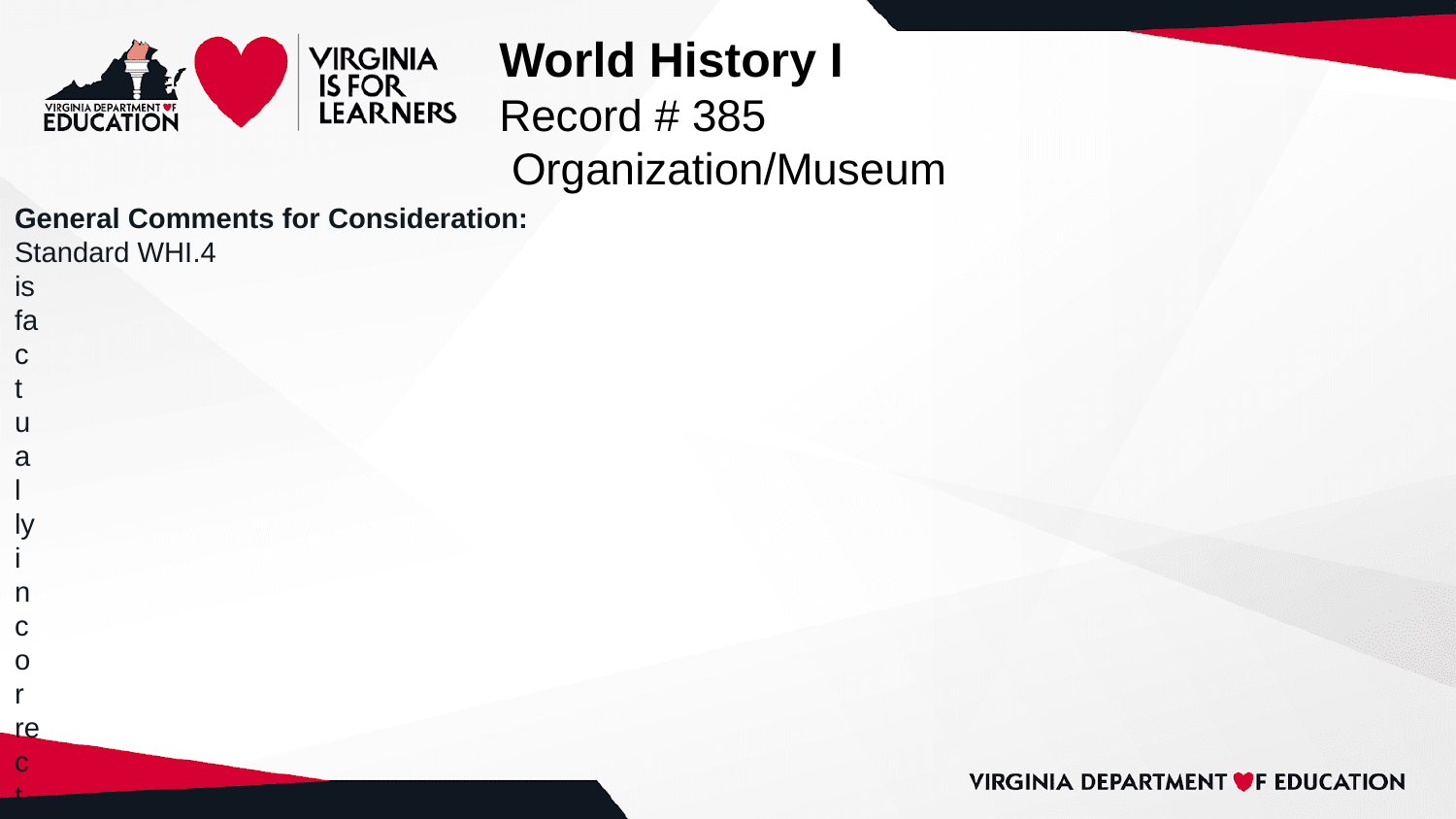

# World History I
Record # 385
 Organization/Museum
General Comments for Consideration:
Standard WHI.4
is
fa
c
t
u
a
l
ly
i
n
c
o
r
re
c
t
a
s
s
c
h
o
l
a
rs
h
ip
o
n
A
ry
a
n
m
igr
a
t
i
o
n
s
h
a
s
s
h
ift
e
d
s
ign
ifi
c
a
n
t
ly
o
v
e
r
th
e
p
a
s
t
de
c
a
de
,
p
a
r
t
i
c
u
l
a
r
ly
w
i
th
n
e
w
a
rc
h
a
e
o
l
o
g
i
c
a
l
e
v
i
de
n
c
e
s
u
gg
e
s
t
i
n
g
th
a
t
a
n
c
i
e
n
t
In
d
i
a
n
s
o
r
“A
ry
a
n
s
”
n
e
v
e
r
a
c
t
u
a
l
ly
m
igr
a
t
e
d
fro
m
w
e
s
t
of
th
e
In
du
s
Va
l
l
ey. Th
e
re
is
s
t
i
l
l
o
n
g
o
i
n
g
a
n
d
r
ig
o
ro
u
s
a
c
a
de
m
i
c
de
b
a
t
e
a
m
o
n
gs
t
h
is
t
o
r
i
a
n
s
,
a
rc
h
a
e
o
l
o
g
is
ts
,
a
n
d
o
th
e
r
s
c
h
o
l
a
rs
o
n
th
e
o
r
ig
i
n
s
of
In
d
i
a
n
c
i
v
i
l
iz
a
t
i
o
n
,
s
o
w
h
i
l
e
s
c
h
o
o
l
d
is
t
r
i
c
ts
a
n
d
t
ex
t
b
o
o
k
p
u
b
l
is
h
e
rs
a
re
i
n
c
re
a
s
i
n
g
ly
a
c
c
ep
t
i
n
g
th
e
o
r
ig
i
n
s
a
s
d
isp
u
t
e
d,
th
ey
a
re
fa
i
l
i
n
g
t
o
e
n
c
o
u
r
a
g
e
s
t
u
de
n
ts
t
o
c
r
i
t
i
c
a
l
ly
exp
l
o
re
th
e
is
s
u
e
s
s
u
r
ro
u
n
d
i
n
g
th
e
v
a
r
i
o
u
s
th
e
o
r
i
e
s. By
n
o
t
a
c
c
ep
t
i
n
g
th
is
re
v
is
i
o
n
,
th
e
s
t
a
t
e
is
p
e
rp
e
t
u
a
t
i
n
g
i
n
a
c
c
u
r
a
c
i
e
s
a
n
d
r
a
c
is
t,
c
o
l
o
n
i
a
l
s
t
e
re
o
typ
e
s
,
t
e
a
c
h
i
n
g
VA
s
t
u
de
n
ts
i
n
c
o
r
re
c
t
c
o
n
t
e
n
t
w
h
i
c
h
w
i
l
l
l
e
a
v
e
th
e
m
i
l
l
-p
rep
a
re
d
fo
r
o
u
r
i
n
c
re
a
s
i
n
g
ly
d
i
v
e
rs
e
s
t
a
t
e
a
n
d
g
l
o
b
a
l
iz
e
d
w
o
r
ld. It can also lead to discrimination and bullying of Hindu students. I would like to also note that while the standard does not mention caste, the curriculum framework refers mentions it as: “The caste system did not fully emerge until later in Indian history, but its roots are in the varnas and the jati system Varnas were idealized in the Vedas to organize society equally by skill. As more occupations developed in ancient India, jatis was used to describe divisions by occupation. Jatis were governed by
1
0
b
i
r
th. O
v
e
r
m
a
ny
c
e
n
t
u
r
i
e
s
,
b
o
th
v
a
r
n
a
s
a
n
d
j
a
t
is
m
e
rg
e
d
t
o
b
e
c
o
m
e
kn
o
w
n
t
o
day
a
s
a
t
op
-
do
w
n
,
b
i
r
th
-
b
a
s
e
d
c
a
s
t
e
sys
t
e
m.”
Th
e
re
is
n
o
m
e
n
t
i
o
n
i
n
th
e
s
t
a
n
da
rd
t
o
th
e
o
r
ig
i
n
of
a
sys
t
e
m
th
a
t
is
ro
o
t
e
d
i
n
a
s
o
c
i
a
l
h
i
e
r
a
rc
hy
i
de
n
t
ifi
e
d
by
th
e
P
o
r
t
u
g
u
e
s
e
a
s
“
c
a
s
t
a.”
By
i
n
c
l
u
d
i
n
g
th
is
c
o
n
c
ep
t
i
n
th
e
c
u
r
r
i
c
u
l
u
m
fr
a
m
e
w
o
rk,
th
e
VD
OE
is
n
o
t
o
n
ly
d
igre
s
s
i
n
g
fro
m
th
e
s
t
a
n
da
rds
,
b
u
t
a
ls
o
p
e
rp
e
t
u
a
t
i
n
g
a
r
a
c
is
t
c
o
l
o
n
i
a
l
th
e
o
ry
a
b
o
u
t
p
e
op
l
e
of
In
d
i
a
n
o
r
ig
i
n
w
h
i
c
h
w
i
l
l
m
is
i
nfo
r
m
s
t
u
de
n
ts
a
n
d
l
e
a
d
t
o
d
is
c
r
i
m
i
n
a
t
i
o
n
a
n
d
b
u
l
ly
i
n
g
of
Hi
n
du
s
t
u
de
n
ts. This was brought up directly to VDOE staf in 2015 so it is surprising that six years later and after being debunked by multiple reputable historians, scholars, and researchers, we are st
i
l
l
h
a
v
i
n
g
th
is
d
is
c
u
s
s
i
o
n. I
a
m
c
a
l
l
i
n
g
fo
r
th
e
re
m
o
v
a
l
of
c
a
s
t
e
fro
m
th
e
c
u
r
r
i
c
u
l
u
m
fr
a
m
e
w
o
rks.